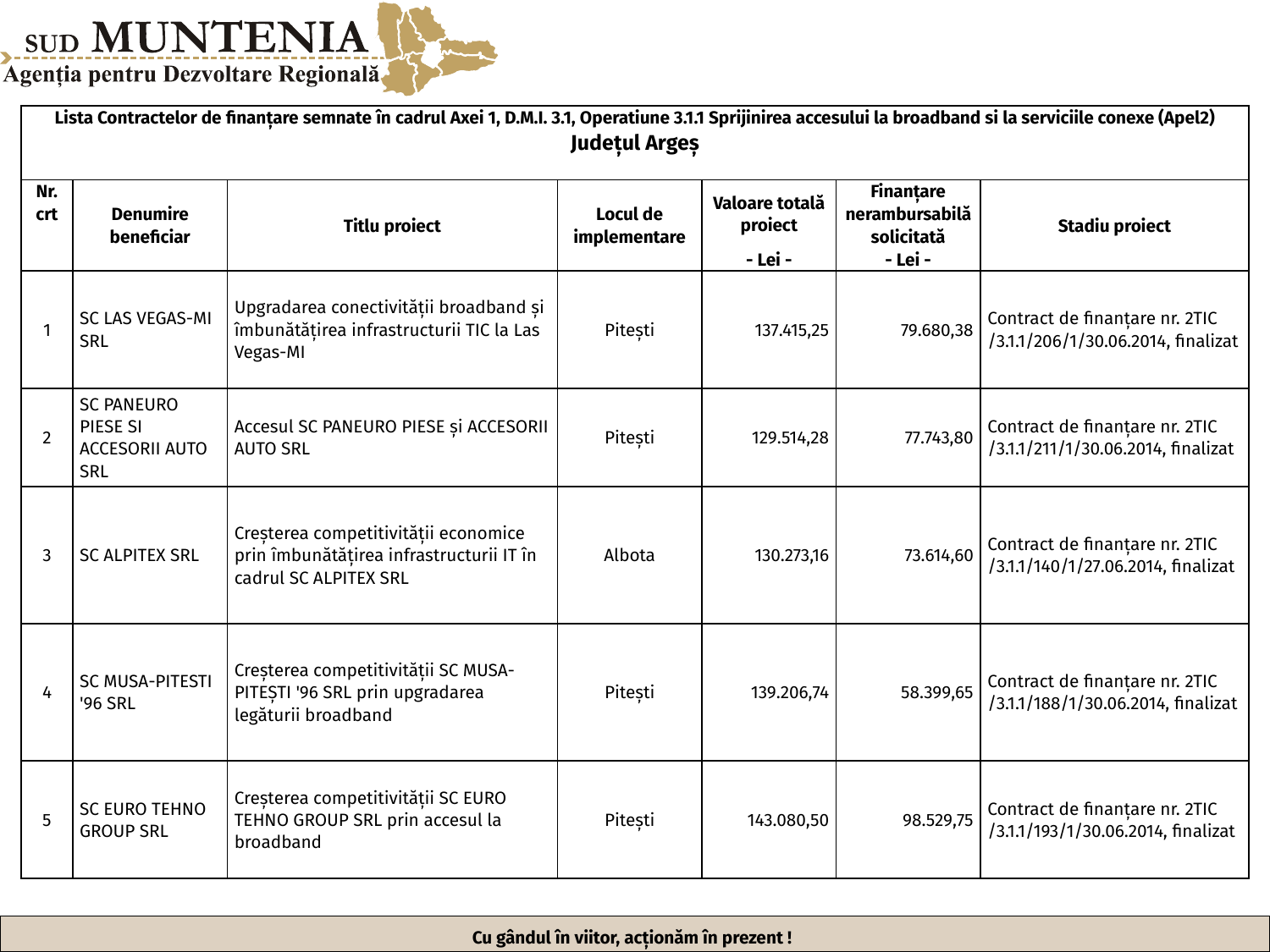

| Lista Contractelor de finanțare semnate în cadrul Axei 1, D.M.I. 3.1, Operatiune 3.1.1 Sprijinirea accesului la broadband si la serviciile conexe (Apel2) Județul Argeș |  |  |  |  |  |  |
| --- | --- | --- | --- | --- | --- | --- |
| Nr. crt | Denumire beneficiar | Titlu proiect | Locul de implementare | Valoare totală proiect | Finanțare nerambursabilă solicitată | Stadiu proiect |
|  |  |  |  | - Lei - | - Lei - |  |
| 1 | SC LAS VEGAS-MI SRL | Upgradarea conectivității broadband și îmbunătățirea infrastructurii TIC la Las Vegas-MI | Pitești | 137.415,25 | 79.680,38 | Contract de finanțare nr. 2TIC /3.1.1/206/1/30.06.2014, finalizat |
| 2 | SC PANEURO PIESE SI ACCESORII AUTO SRL | Accesul SC PANEURO PIESE și ACCESORII AUTO SRL | Pitești | 129.514,28 | 77.743,80 | Contract de finanțare nr. 2TIC /3.1.1/211/1/30.06.2014, finalizat |
| 3 | SC ALPITEX SRL | Creșterea competitivității economice prin îmbunătățirea infrastructurii IT în cadrul SC ALPITEX SRL | Albota | 130.273,16 | 73.614,60 | Contract de finanțare nr. 2TIC /3.1.1/140/1/27.06.2014, finalizat |
| 4 | SC MUSA-PITESTI '96 SRL | Creșterea competitivității SC MUSA-PITEȘTI '96 SRL prin upgradarea legăturii broadband | Pitești | 139.206,74 | 58.399,65 | Contract de finanțare nr. 2TIC /3.1.1/188/1/30.06.2014, finalizat |
| 5 | SC EURO TEHNO GROUP SRL | Creșterea competitivității SC EURO TEHNO GROUP SRL prin accesul la broadband | Pitești | 143.080,50 | 98.529,75 | Contract de finanțare nr. 2TIC /3.1.1/193/1/30.06.2014, finalizat |